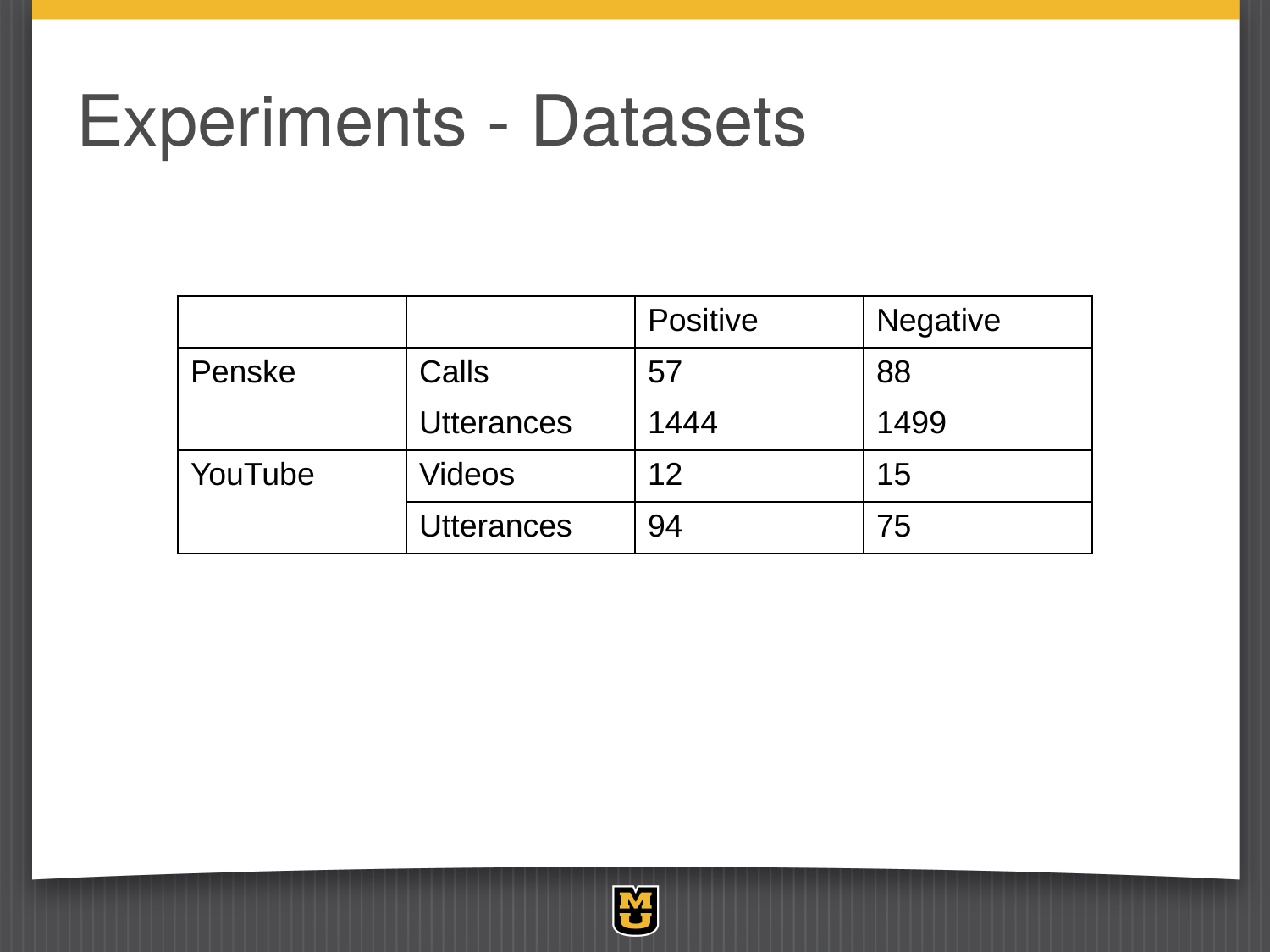

# Experiments - Datasets
|  |  | Positive | Negative |
| --- | --- | --- | --- |
| Penske | Calls | 57 | 88 |
|  | Utterances | 1444 | 1499 |
| YouTube | Videos | 12 | 15 |
|  | Utterances | 94 | 75 |